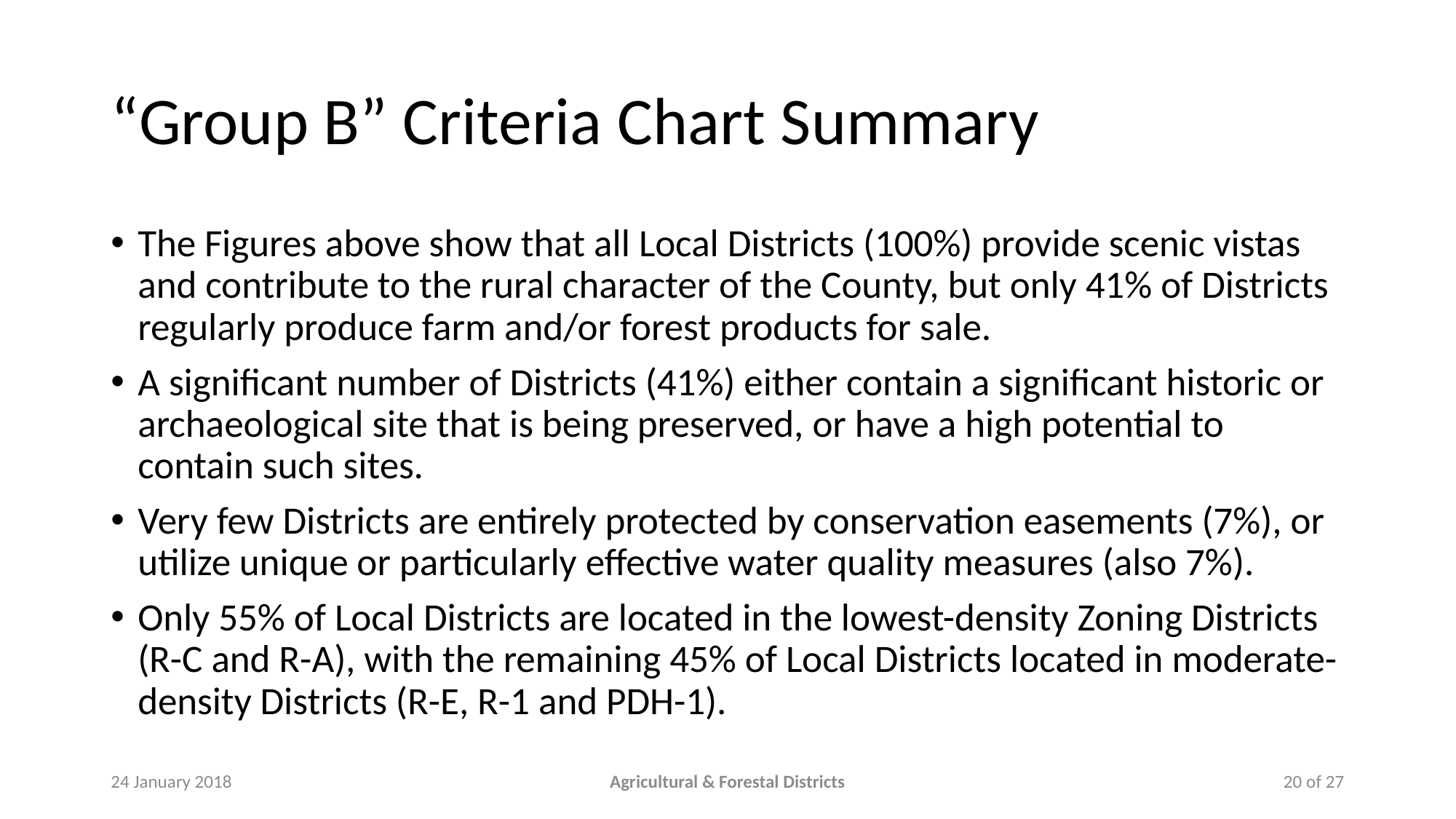

# “Group B” Criteria Chart Summary
The Figures above show that all Local Districts (100%) provide scenic vistas and contribute to the rural character of the County, but only 41% of Districts regularly produce farm and/or forest products for sale.
A significant number of Districts (41%) either contain a significant historic or archaeological site that is being preserved, or have a high potential to contain such sites.
Very few Districts are entirely protected by conservation easements (7%), or utilize unique or particularly effective water quality measures (also 7%).
Only 55% of Local Districts are located in the lowest-density Zoning Districts (R-C and R-A), with the remaining 45% of Local Districts located in moderate-density Districts (R-E, R-1 and PDH-1).
24 January 2018
Agricultural & Forestal Districts
20 of 27